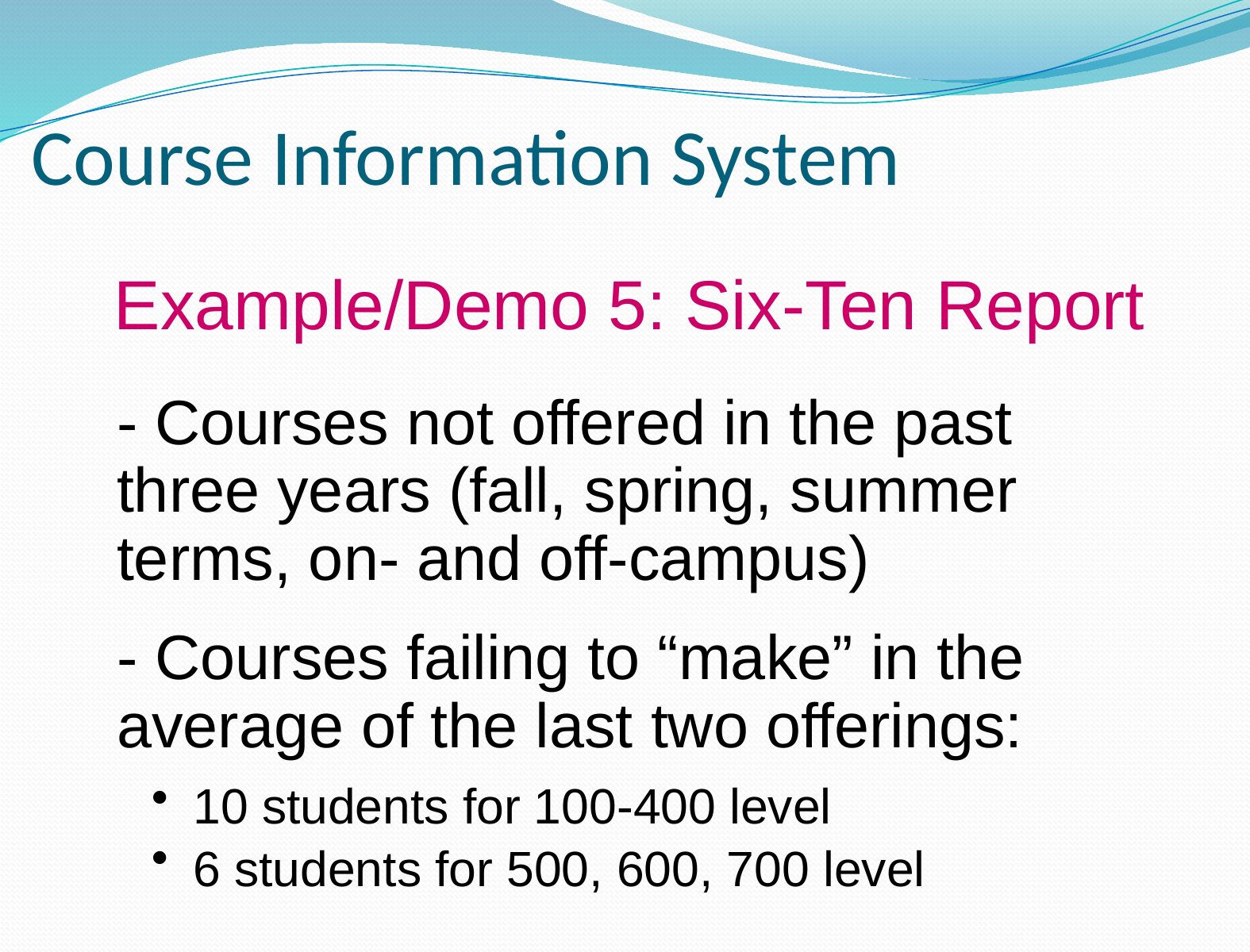

# Course Information System
Example/Demo 5: Six-Ten Report

- Courses not offered in the past three years (fall, spring, summer terms, on- and off-campus)
- Courses failing to “make” in the average of the last two offerings:
 10 students for 100-400 level
 6 students for 500, 600, 700 level